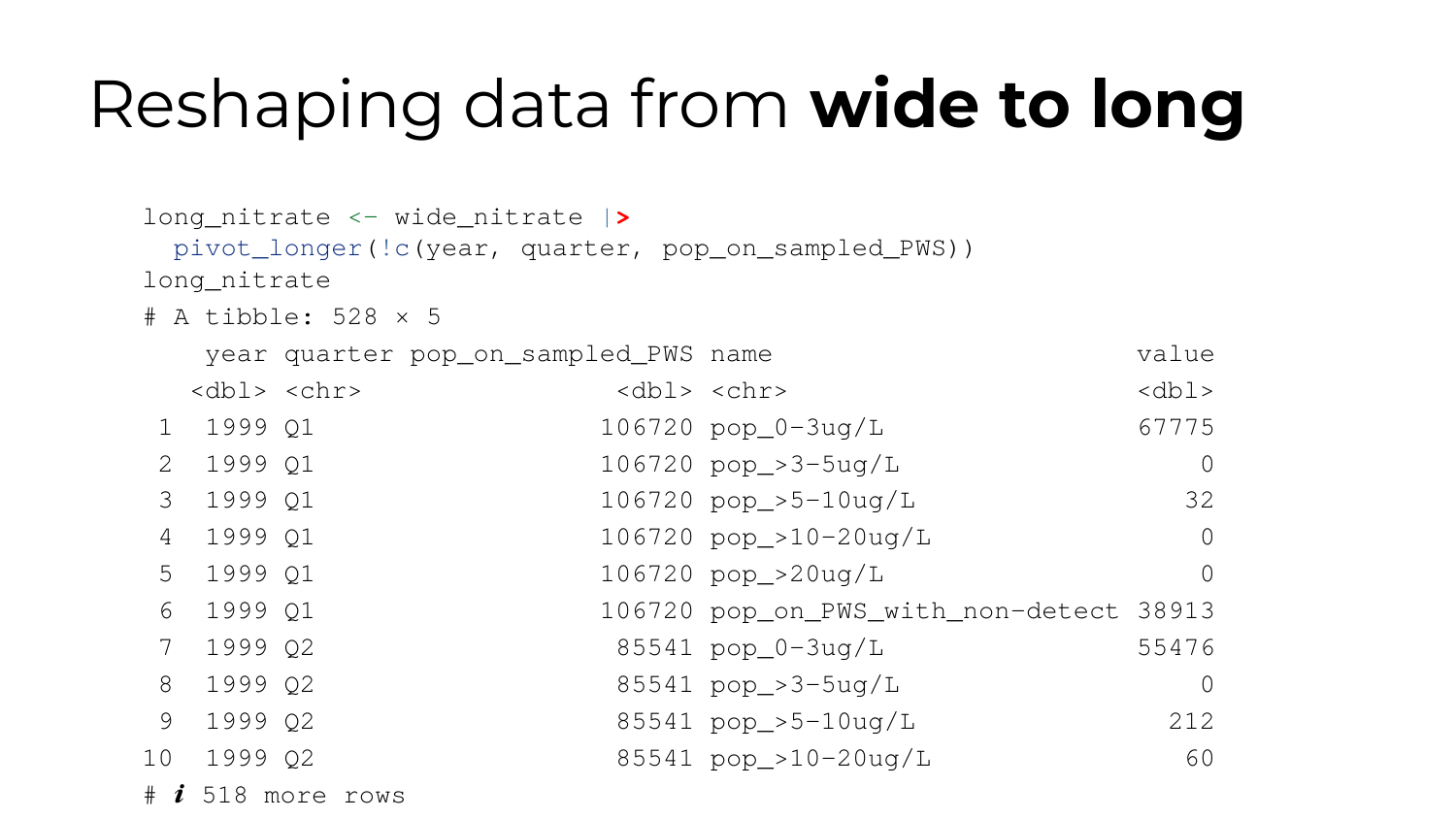

# Reshaping data from wide to long
long_nitrate <- wide_nitrate |>
  pivot_longer(!c(year, quarter, pop_on_sampled_PWS))
long_nitrate
# A tibble: 528 × 5
    year quarter pop_on_sampled_PWS name                       value
   <dbl> <chr>                <dbl> <chr>                      <dbl>
 1  1999 Q1                  106720 pop_0-3ug/L                67775
 2  1999 Q1                  106720 pop_>3-5ug/L                   0
 3  1999 Q1                  106720 pop_>5-10ug/L                 32
 4  1999 Q1                  106720 pop_>10-20ug/L                 0
 5  1999 Q1                  106720 pop_>20ug/L                    0
 6  1999 Q1                  106720 pop_on_PWS_with_non-detect 38913
 7  1999 Q2                   85541 pop_0-3ug/L                55476
 8  1999 Q2                   85541 pop_>3-5ug/L                   0
 9  1999 Q2                   85541 pop_>5-10ug/L                212
10  1999 Q2                   85541 pop_>10-20ug/L                60
# ℹ 518 more rows